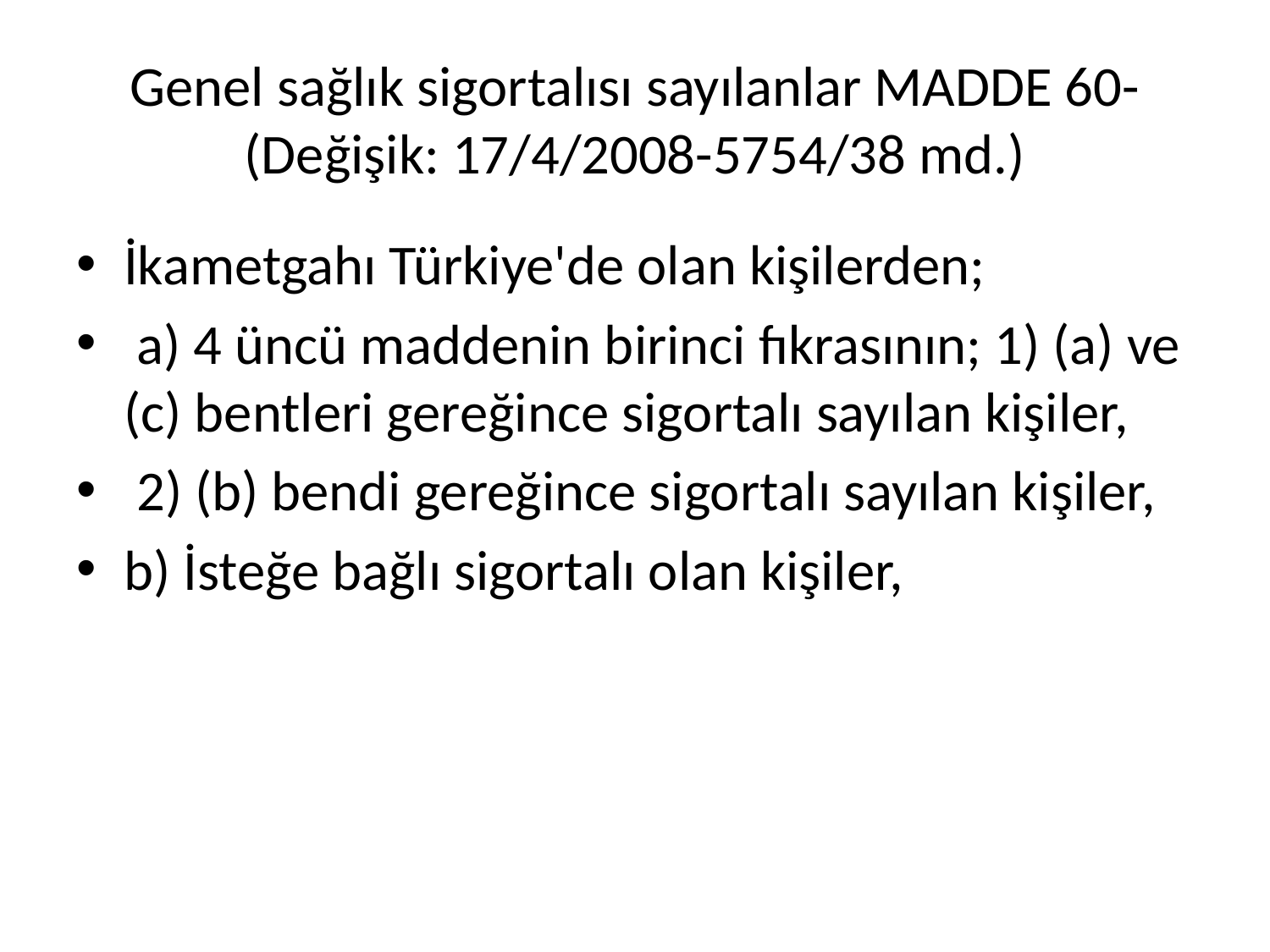

# Genel sağlık sigortalısı sayılanlar MADDE 60- (Değişik: 17/4/2008-5754/38 md.)
İkametgahı Türkiye'de olan kişilerden;
 a) 4 üncü maddenin birinci fıkrasının; 1) (a) ve (c) bentleri gereğince sigortalı sayılan kişiler,
 2) (b) bendi gereğince sigortalı sayılan kişiler,
b) İsteğe bağlı sigortalı olan kişiler,